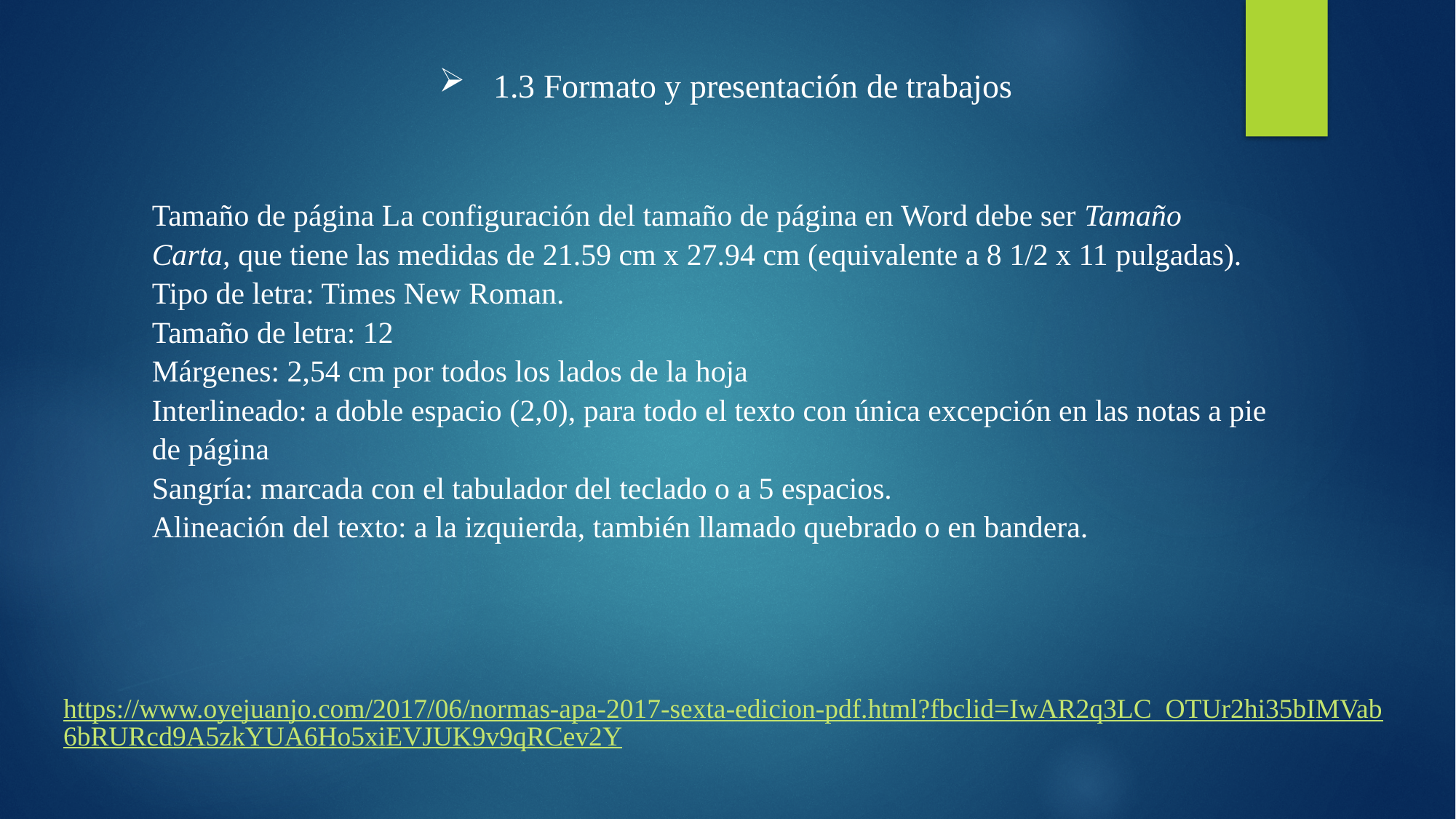

1.3 Formato y presentación de trabajos
Tamaño de página La configuración del tamaño de página en Word debe ser Tamaño Carta, que tiene las medidas de 21.59 cm x 27.94 cm (equivalente a 8 1/2 x 11 pulgadas).
Tipo de letra: Times New Roman.
Tamaño de letra: 12
Márgenes: 2,54 cm por todos los lados de la hoja
Interlineado: a doble espacio (2,0), para todo el texto con única excepción en las notas a pie de página
Sangría: marcada con el tabulador del teclado o a 5 espacios.
Alineación del texto: a la izquierda, también llamado quebrado o en bandera.

https://www.oyejuanjo.com/2017/06/normas-apa-2017-sexta-edicion-pdf.html?fbclid=IwAR2q3LC_OTUr2hi35bIMVab6bRURcd9A5zkYUA6Ho5xiEVJUK9v9qRCev2Y